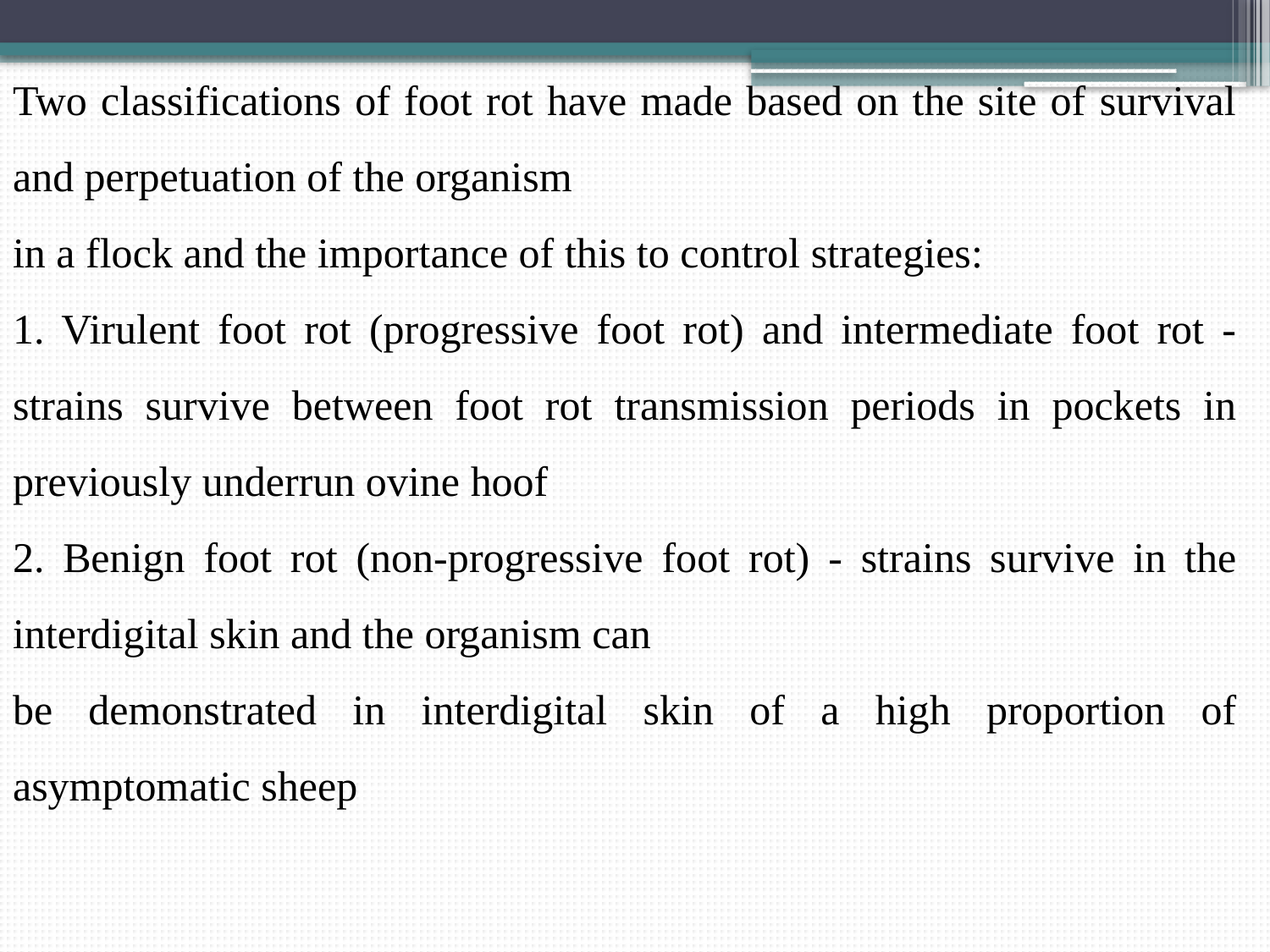

Two classifications of foot rot have made based on the site of survival and perpetuation of the organism
in a flock and the importance of this to control strategies:
1. Virulent foot rot (progressive foot rot) and intermediate foot rot - strains survive between foot rot transmission periods in pockets in previously underrun ovine hoof
2. Benign foot rot (non-progressive foot rot) - strains survive in the interdigital skin and the organism can
be demonstrated in interdigital skin of a high proportion of asymptomatic sheep